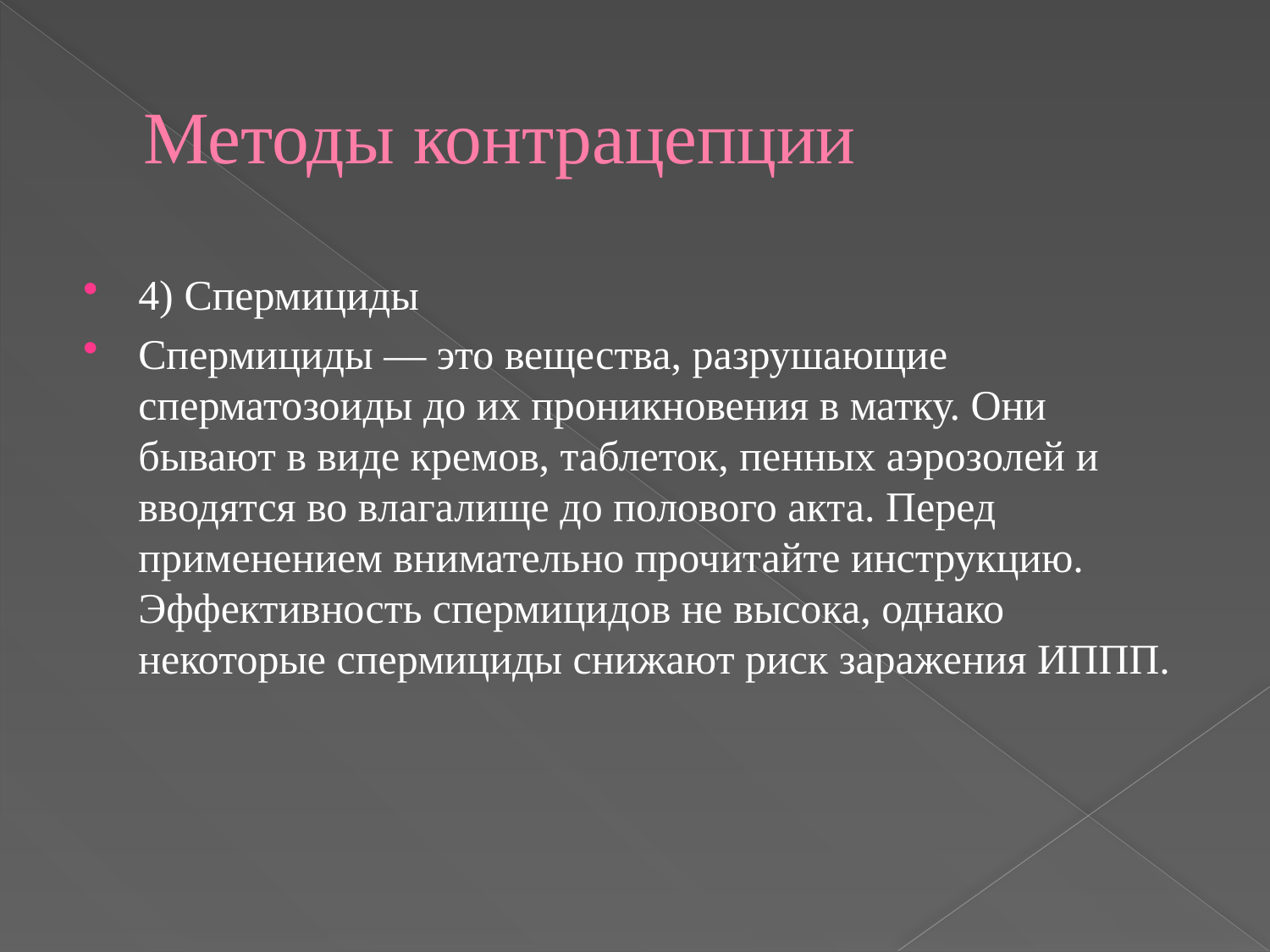

# Методы контрацепции
4) Спермициды
Спермициды — это вещества, разрушающие сперматозоиды до их проникновения в матку. Они бывают в виде кремов, таблеток, пенных аэрозолей и вводятся во влагалище до полового акта. Перед применением внимательно прочитайте инструкцию. Эффективность спермицидов не высока, однако некоторые спермициды снижают риск заражения ИППП.